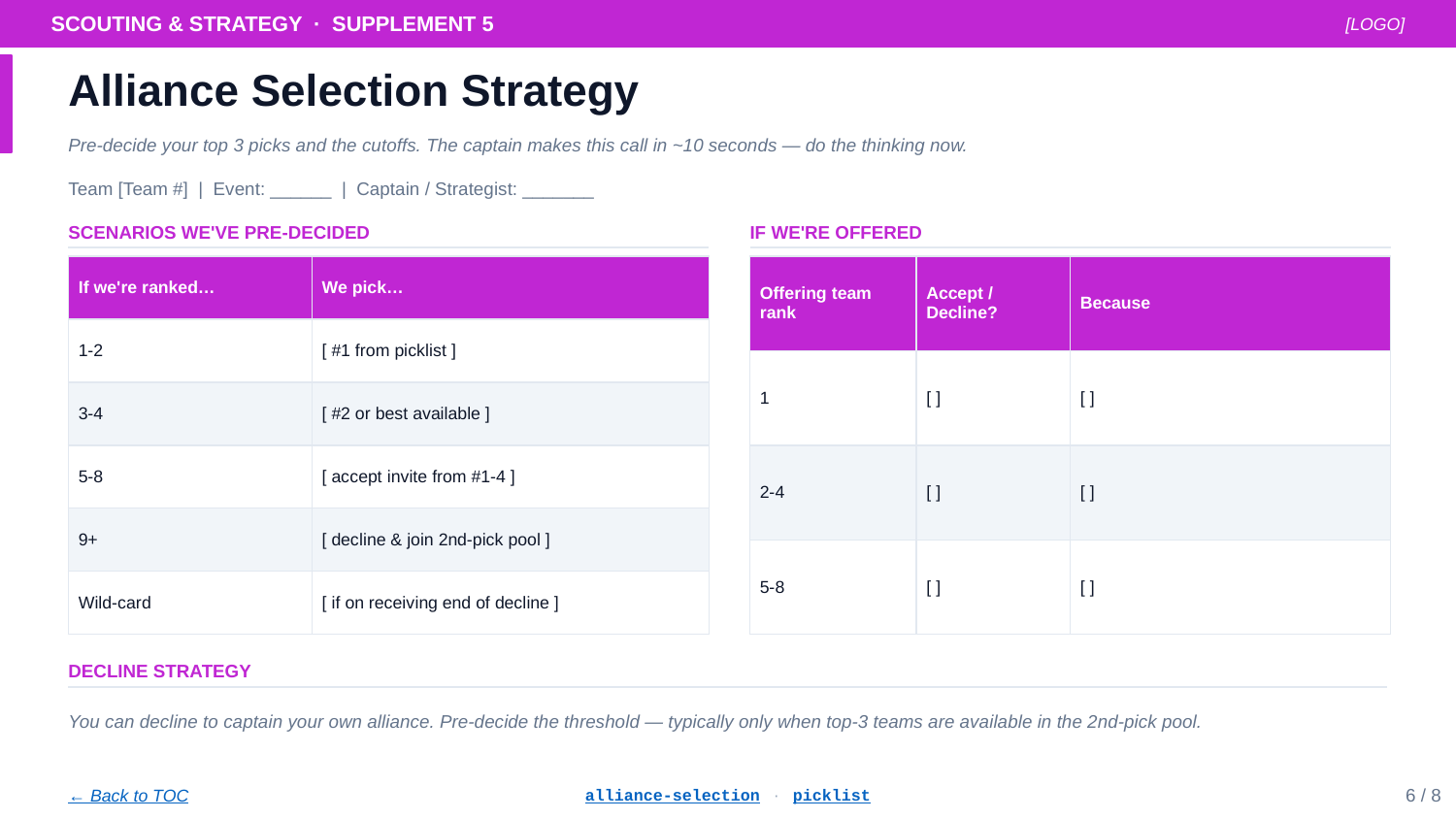

SCOUTING & STRATEGY  ·  SUPPLEMENT 5
[LOGO]

Alliance Selection Strategy
Pre-decide your top 3 picks and the cutoffs. The captain makes this call in ~10 seconds — do the thinking now.
Team [Team #]  |  Event: ______  |  Captain / Strategist: _______
SCENARIOS WE'VE PRE-DECIDED
IF WE'RE OFFERED
| If we're ranked… | We pick… |
| --- | --- |
| 1-2 | [ #1 from picklist ] |
| 3-4 | [ #2 or best available ] |
| 5-8 | [ accept invite from #1-4 ] |
| 9+ | [ decline & join 2nd-pick pool ] |
| Wild-card | [ if on receiving end of decline ] |
| Offering team rank | Accept / Decline? | Because |
| --- | --- | --- |
| 1 | [ ] | [ ] |
| 2-4 | [ ] | [ ] |
| 5-8 | [ ] | [ ] |
DECLINE STRATEGY
You can decline to captain your own alliance. Pre-decide the threshold — typically only when top-3 teams are available in the 2nd-pick pool.
← Back to TOC
alliance-selection   ·   picklist
6 / 8